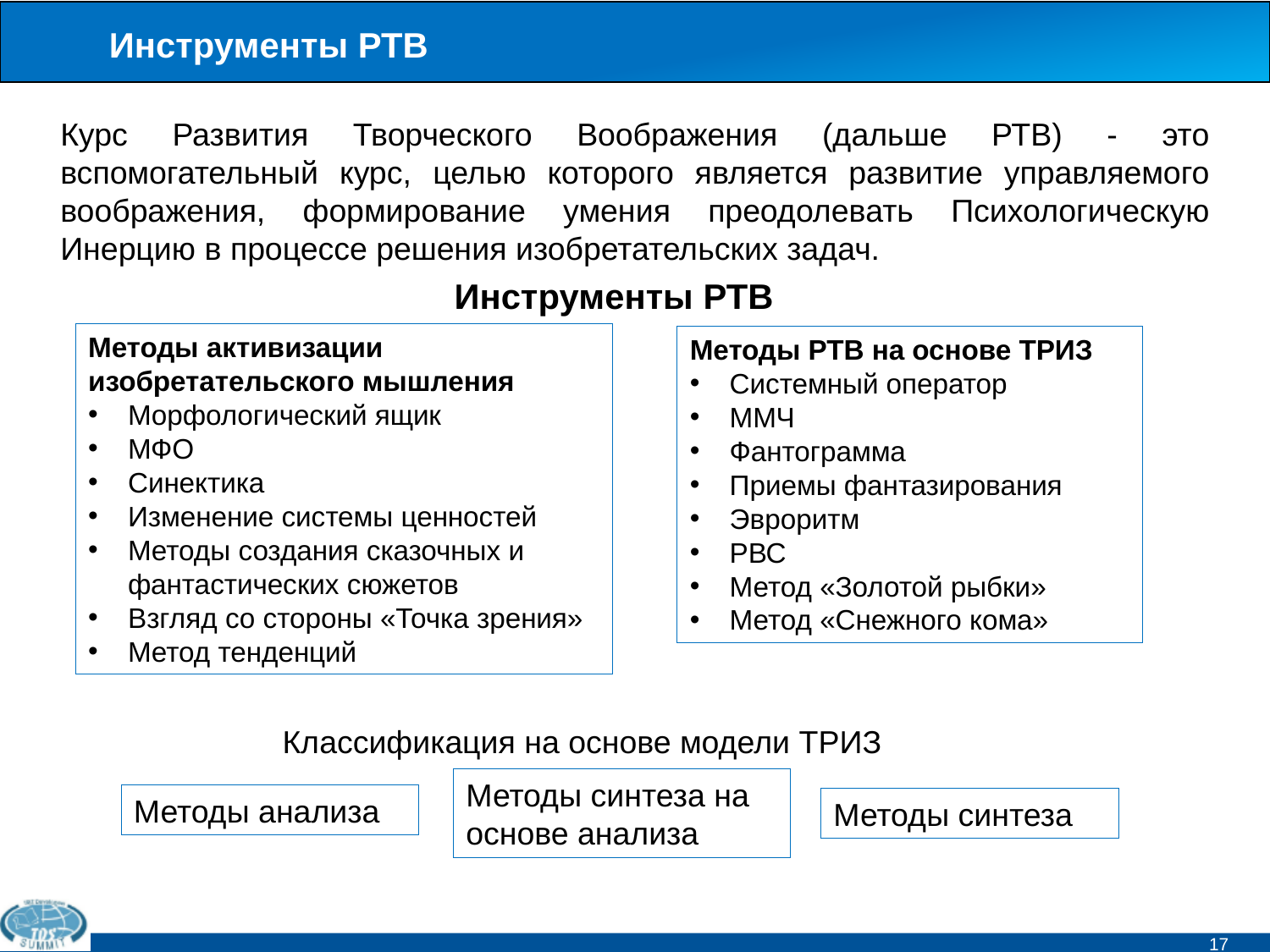

# Инструменты РТВ
Курс Развития Творческого Воображения (дальше РТВ) - это вспомогательный курс, целью которого является развитие управляемого воображения, формирование умения преодолевать Психологическую Инерцию в процессе решения изобретательских задач.
Инструменты РТВ
Методы активизации изобретательского мышления
Морфологический ящик
МФО
Синектика
Изменение системы ценностей
Методы создания сказочных и фантастических сюжетов
Взгляд со стороны «Точка зрения»
Метод тенденций
Методы РТВ на основе ТРИЗ
Системный оператор
ММЧ
Фантограмма
Приемы фантазирования
Эвроритм
РВС
Метод «Золотой рыбки»
Метод «Снежного кома»
Классификация на основе модели ТРИЗ
Методы синтеза на основе анализа
Методы анализа
Методы синтеза